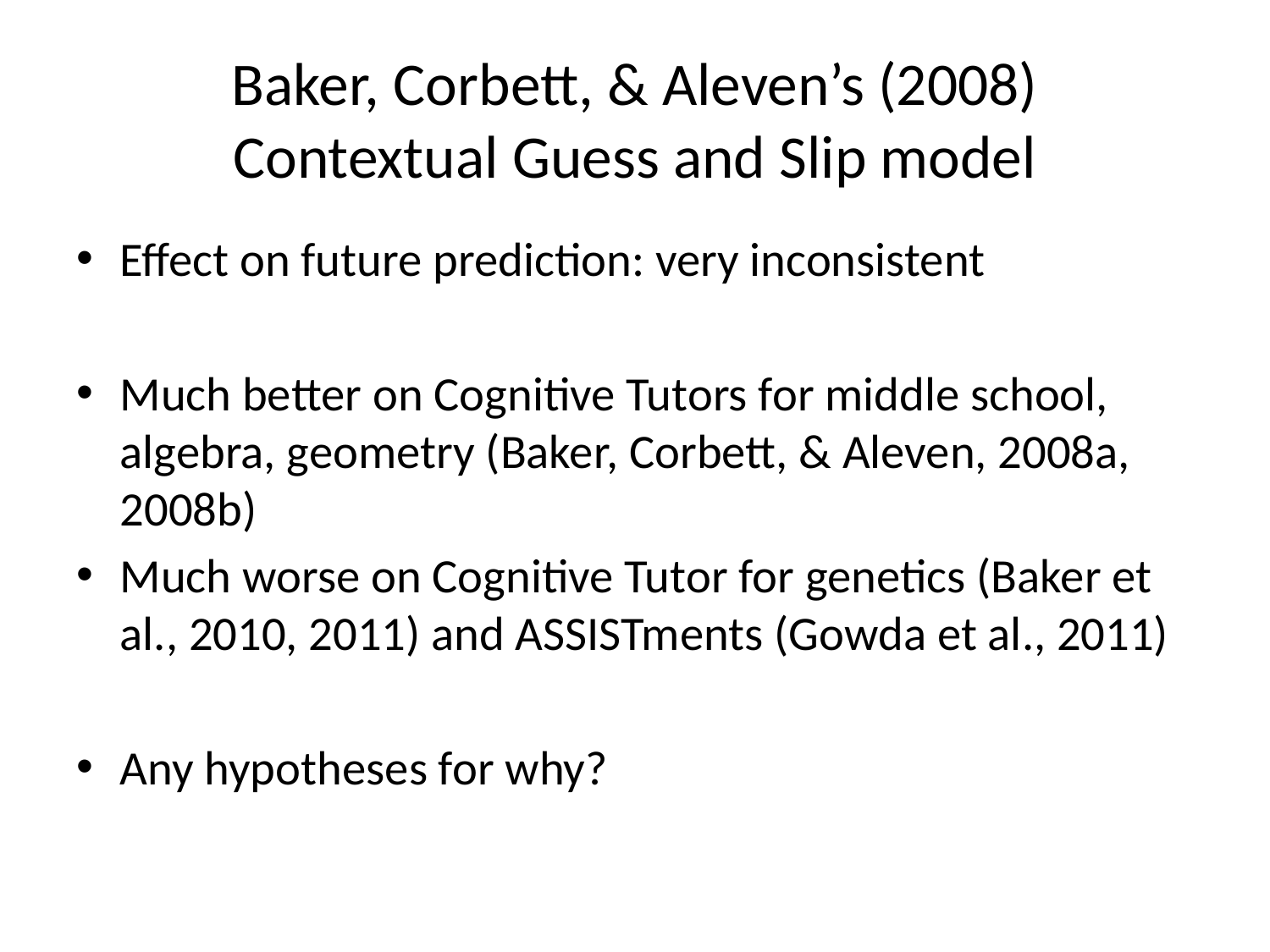

# Baker, Corbett, & Aleven’s (2008) Contextual Guess and Slip model
Effect on future prediction: very inconsistent

Much better on Cognitive Tutors for middle school, algebra, geometry (Baker, Corbett, & Aleven, 2008a, 2008b)
Much worse on Cognitive Tutor for genetics (Baker et al., 2010, 2011) and ASSISTments (Gowda et al., 2011)

Any hypotheses for why?